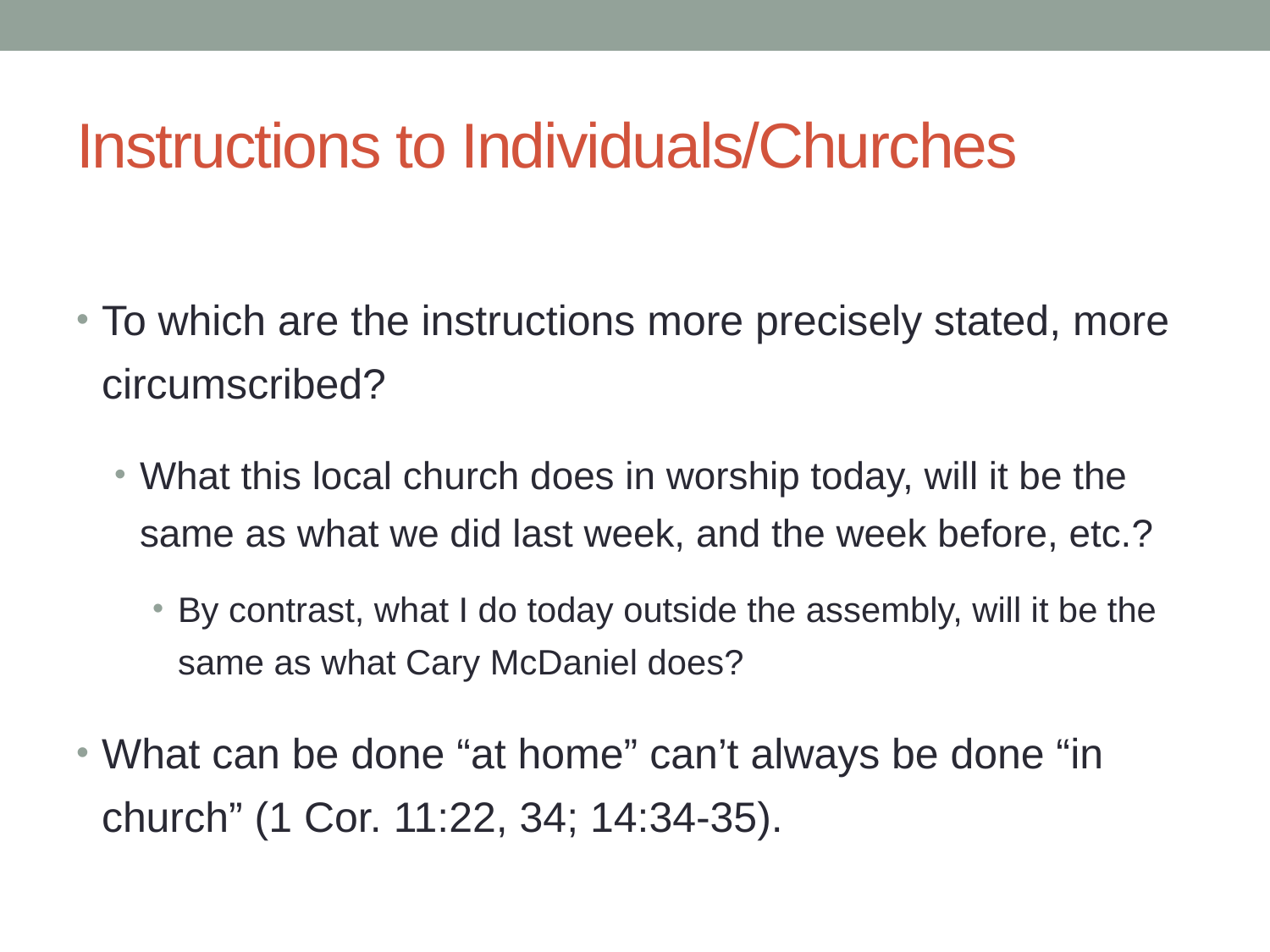

# Instructions to Individuals/Churches
To which are the instructions more precisely stated, more circumscribed?
What this local church does in worship today, will it be the same as what we did last week, and the week before, etc.?
By contrast, what I do today outside the assembly, will it be the same as what Cary McDaniel does?
What can be done “at home” can’t always be done “in church” (1 Cor. 11:22, 34; 14:34-35).